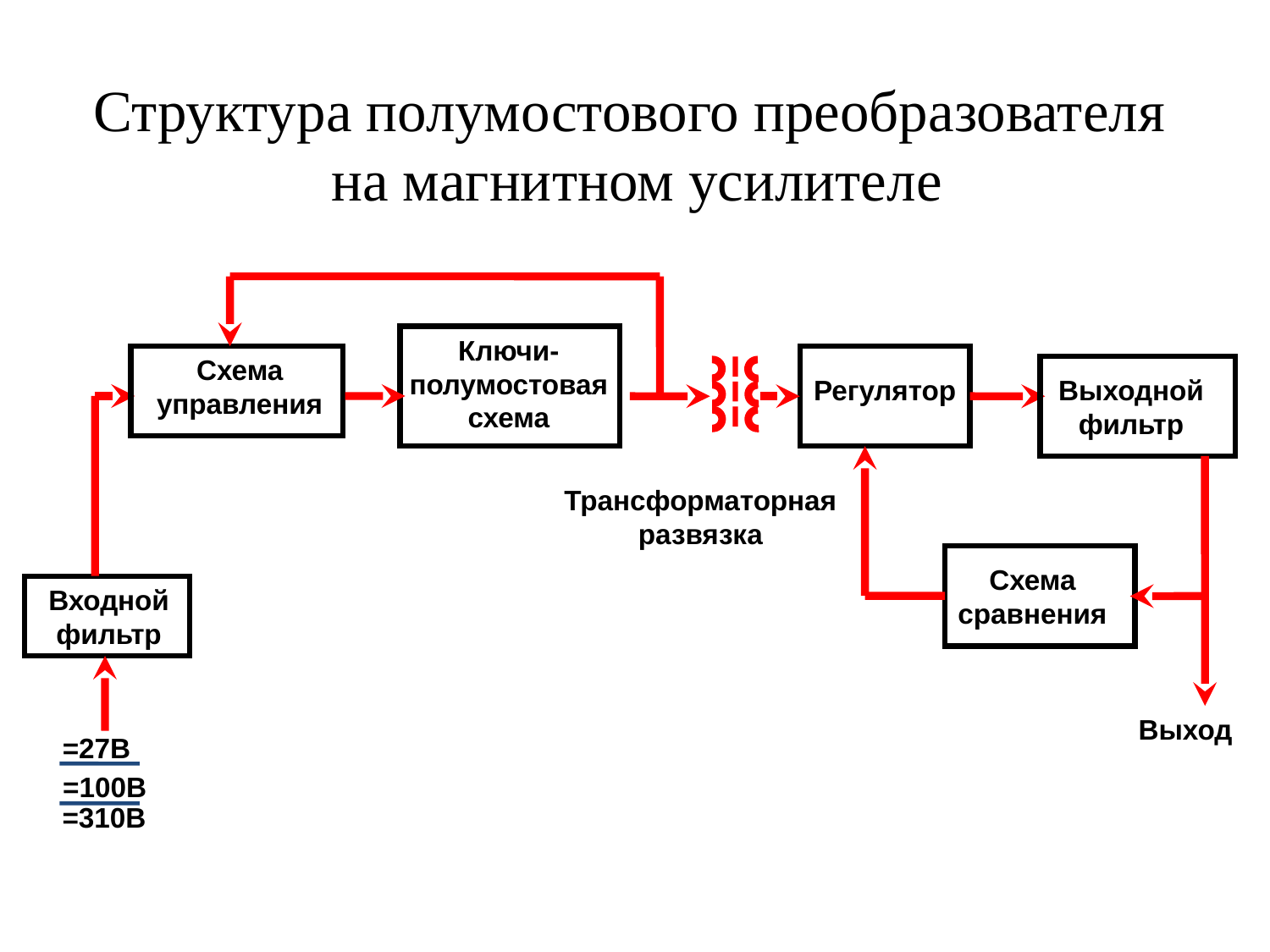

# Структура полумостового преобразователя на магнитном усилителе

Ключи-
полумостовая
схема

Схема
управления

Выходной
фильтр
Регулятор

Трансформаторная
развязка

Схема
сравнения

Входной
фильтр

Выход
=27В
=100В

=310В